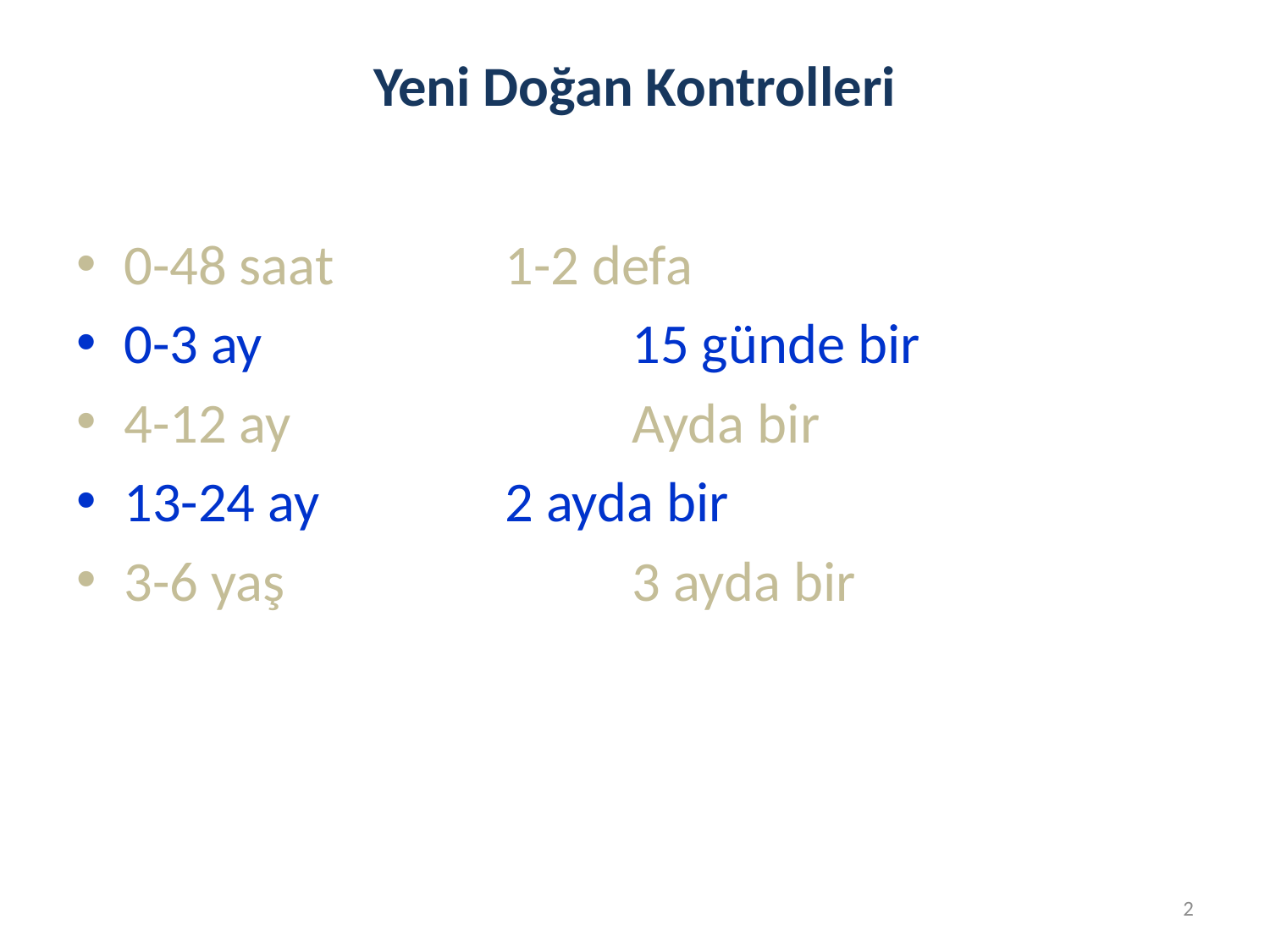

# Yeni Doğan Kontrolleri
0-48 saat		1-2 defa
0-3 ay			15 günde bir
4-12 ay			Ayda bir
13-24 ay		2 ayda bir
3-6 yaş			3 ayda bir
2